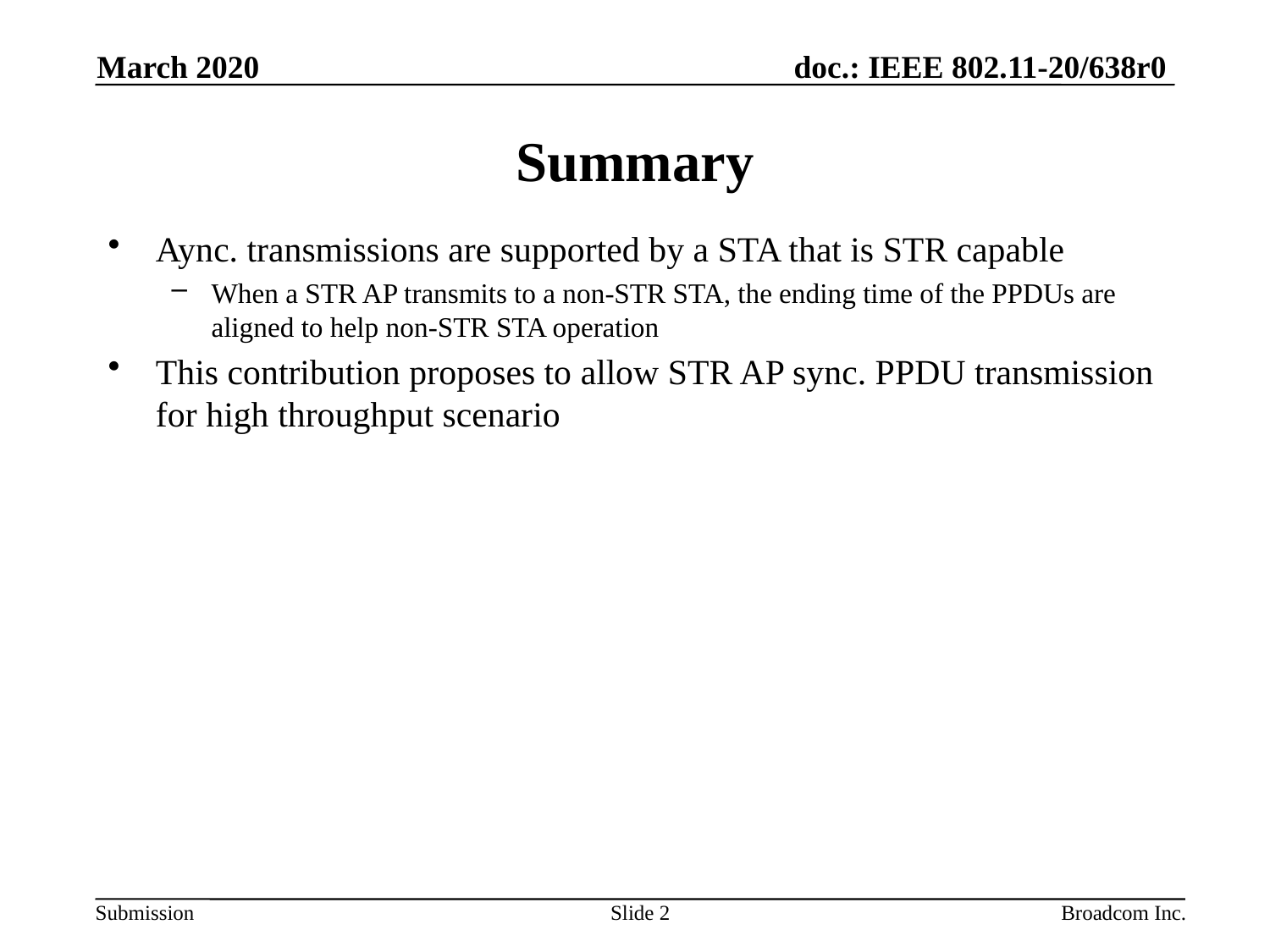

March 2020
# Summary
Aync. transmissions are supported by a STA that is STR capable
When a STR AP transmits to a non-STR STA, the ending time of the PPDUs are aligned to help non-STR STA operation
This contribution proposes to allow STR AP sync. PPDU transmission for high throughput scenario

Slide 2
Broadcom Inc.